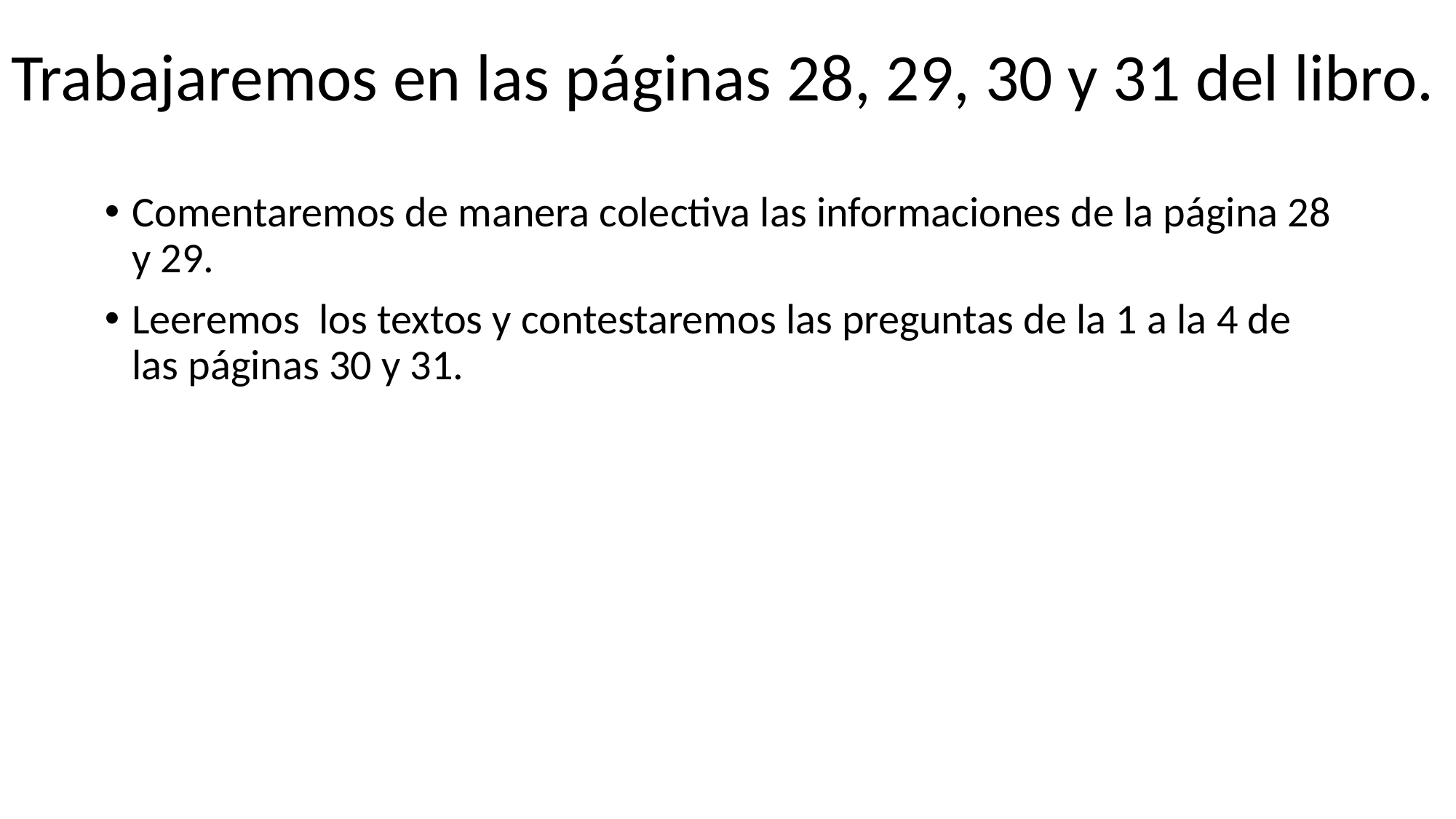

# Trabajaremos en las páginas 28, 29, 30 y 31 del libro.
Comentaremos de manera colectiva las informaciones de la página 28 y 29.
Leeremos  los textos y contestaremos las preguntas de la 1 a la 4 de las páginas 30 y 31.